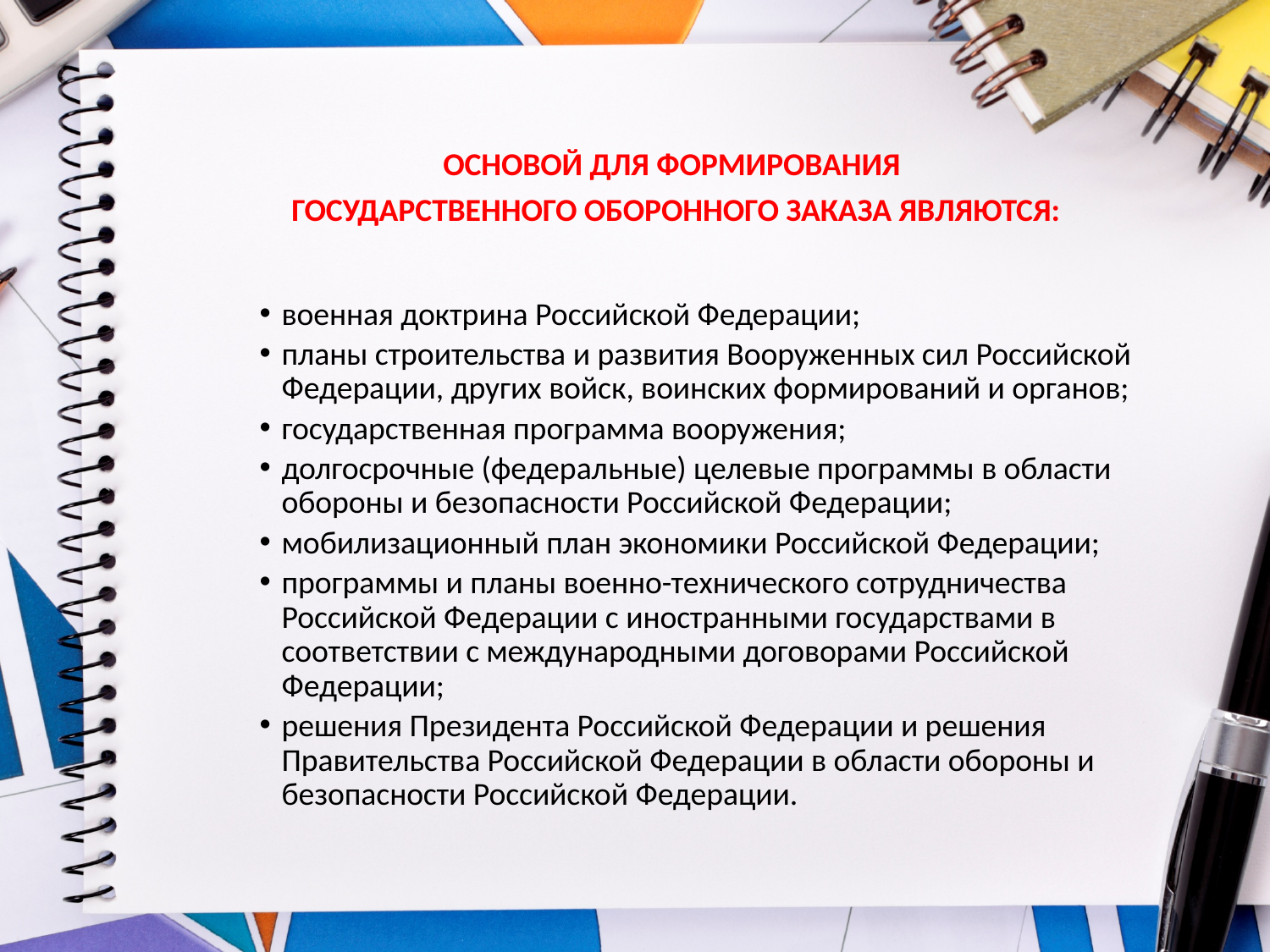

ОСНОВОЙ ДЛЯ ФОРМИРОВАНИЯ
ГОСУДАРСТВЕННОГО ОБОРОННОГО ЗАКАЗА ЯВЛЯЮТСЯ:

военная доктрина Российской Федерации;
планы строительства и развития Вооруженных сил Российской Федерации, других войск, воинских формирований и органов;
государственная программа вооружения;
долгосрочные (федеральные) целевые программы в области обороны и безопасности Российской Федерации;
мобилизационный план экономики Российской Федерации;
программы и планы военно-технического сотрудничества Российской Федерации с иностранными государствами в соответствии с международными договорами Российской Федерации;
решения Президента Российской Федерации и решения Правительства Российской Федерации в области обороны и безопасности Российской Федерации.